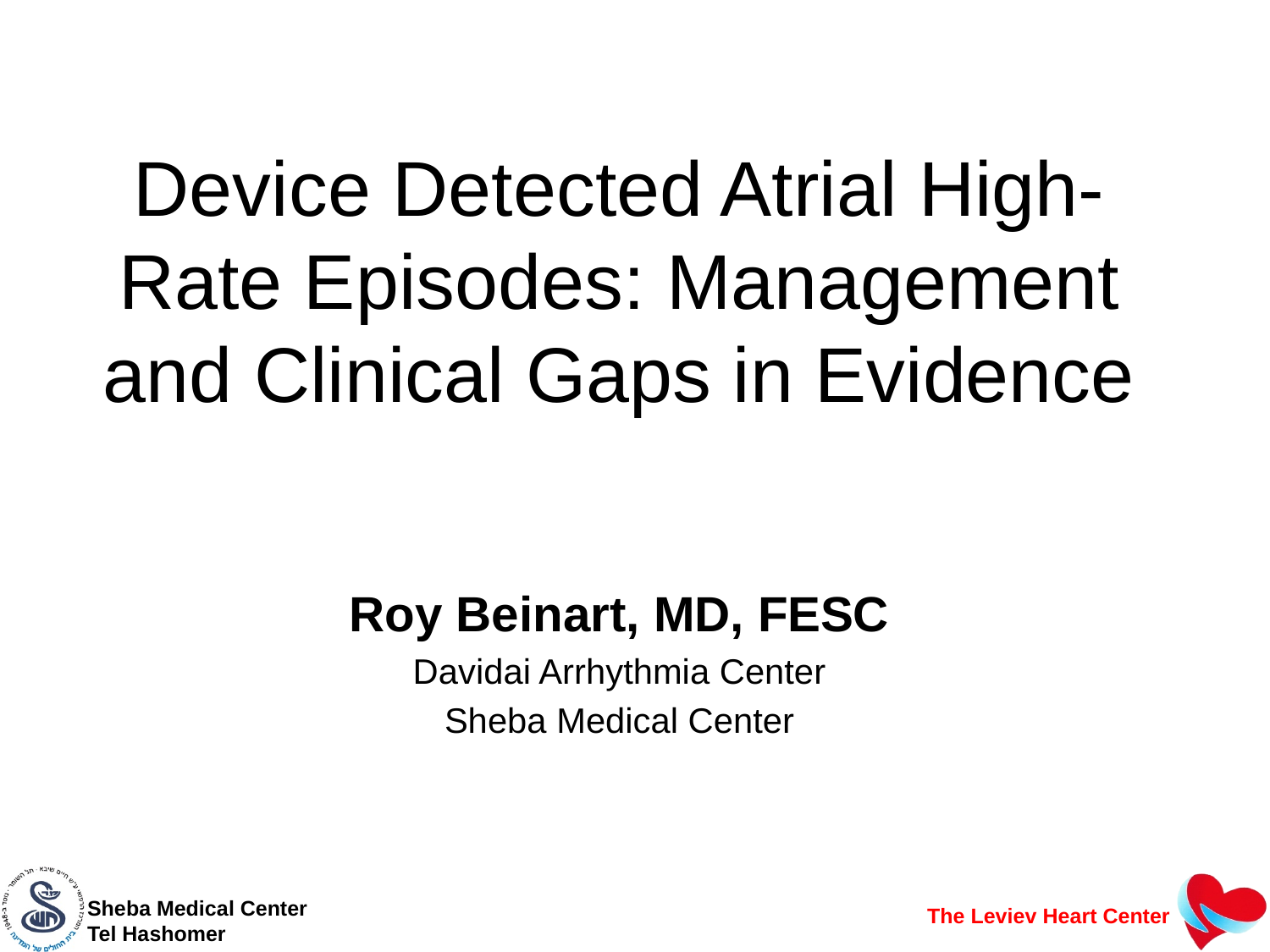

# Device Detected Atrial High-Rate Episodes: Management and Clinical Gaps in Evidence
Roy Beinart, MD, FESC
Davidai Arrhythmia Center
Sheba Medical Center